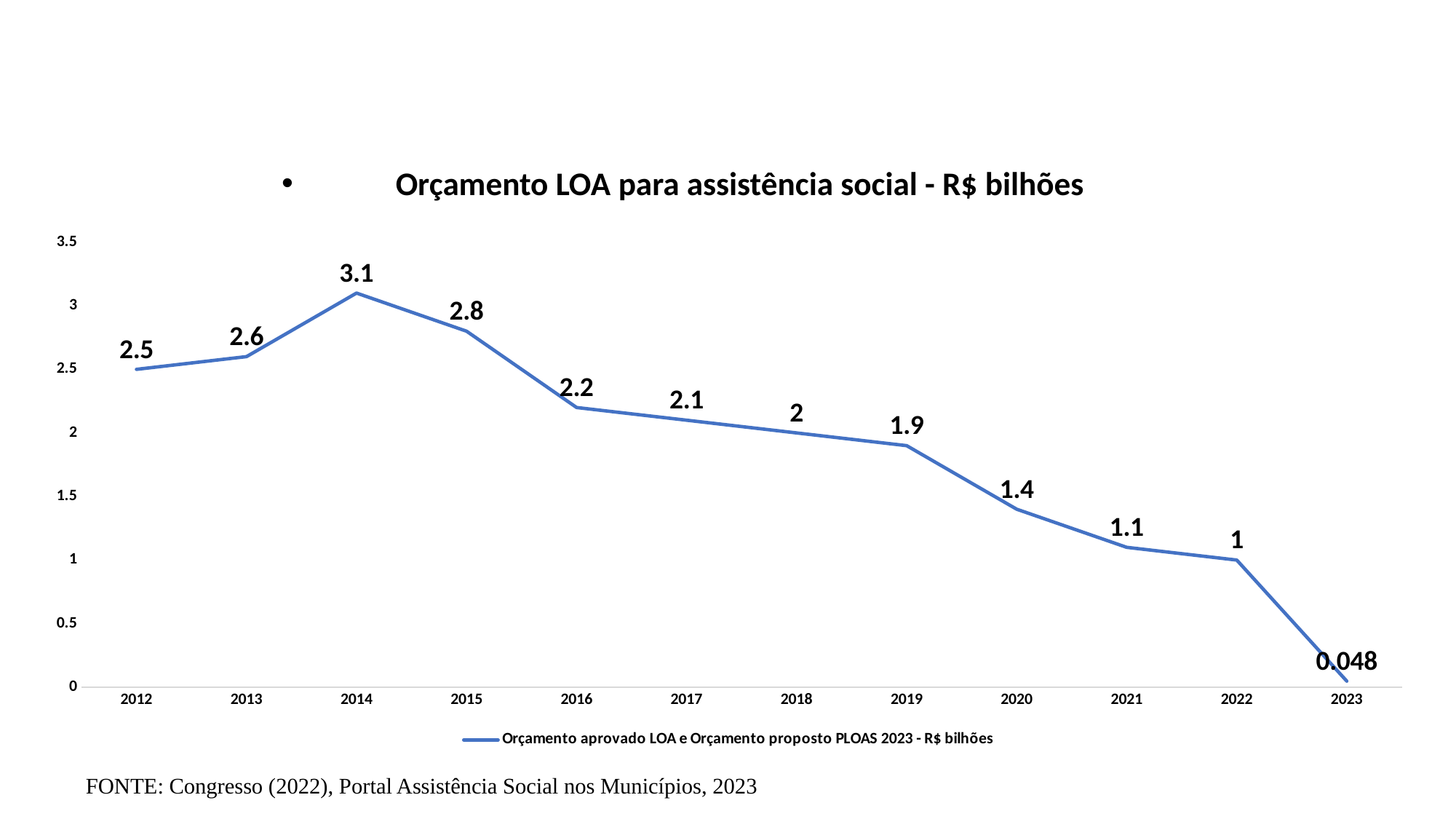

# Orçamento LOA para assistência social - R$ bilhões

### Chart

| Category | Orçamento aprovado LOA e Orçamento proposto PLOAS 2023 - R$ bilhões |
|---|---|
| 2012 | 2.5 |
| 2013 | 2.6 |
| 2014 | 3.1 |
| 2015 | 2.8 |
| 2016 | 2.2 |
| 2017 | 2.1 |
| 2018 | 2.0 |
| 2019 | 1.9 |
| 2020 | 1.4 |
| 2021 | 1.1 |
| 2022 | 1.0 |
| 2023 | 0.048 |
FONTE: Congresso (2022), Portal Assistência Social nos Municípios, 2023